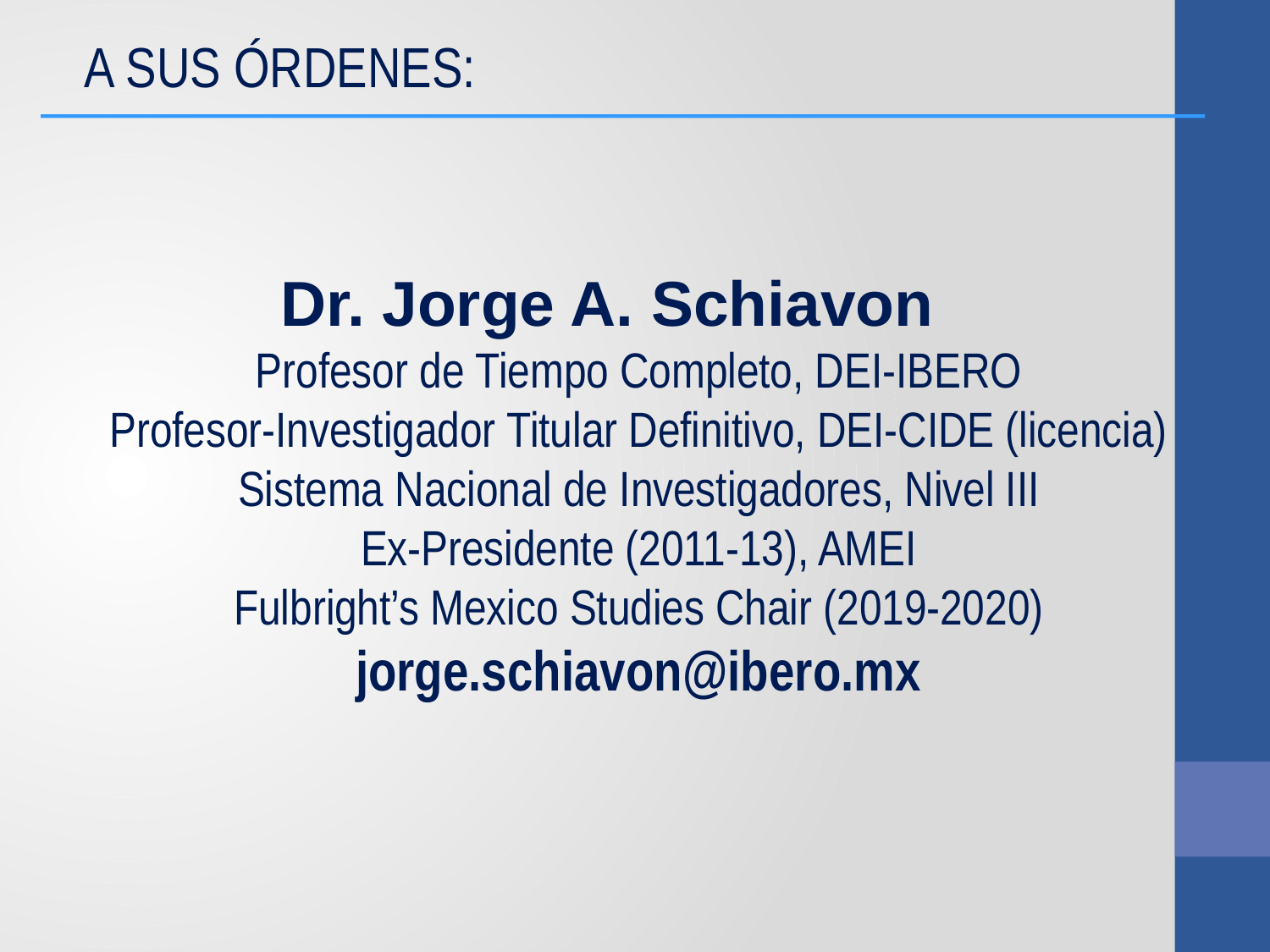

A SUS ÓRDENES:

Dr. Jorge A. Schiavon
Profesor de Tiempo Completo, DEI-IBERO
Profesor-Investigador Titular Definitivo, DEI-CIDE (licencia)
Sistema Nacional de Investigadores, Nivel III
Ex-Presidente (2011-13), AMEI
Fulbright’s Mexico Studies Chair (2019-2020)
jorge.schiavon@ibero.mx